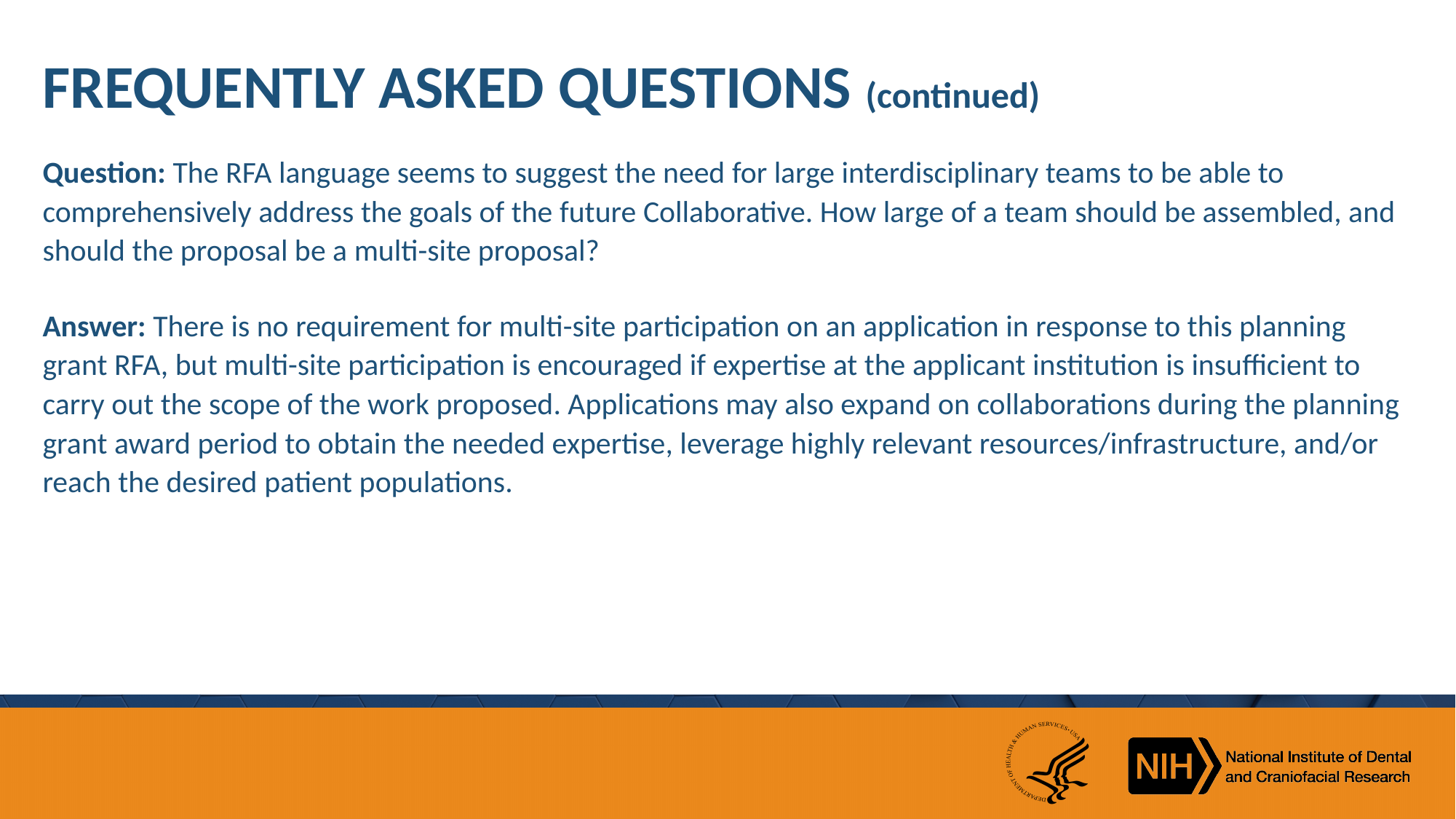

# FREQUENTLY ASKED QUESTIONS (continued)
Question: The RFA language seems to suggest the need for large interdisciplinary teams to be able to comprehensively address the goals of the future Collaborative. How large of a team should be assembled, and should the proposal be a multi-site proposal?
Answer: There is no requirement for multi-site participation on an application in response to this planning grant RFA, but multi-site participation is encouraged if expertise at the applicant institution is insufficient to carry out the scope of the work proposed. Applications may also expand on collaborations during the planning grant award period to obtain the needed expertise, leverage highly relevant resources/infrastructure, and/or reach the desired patient populations.